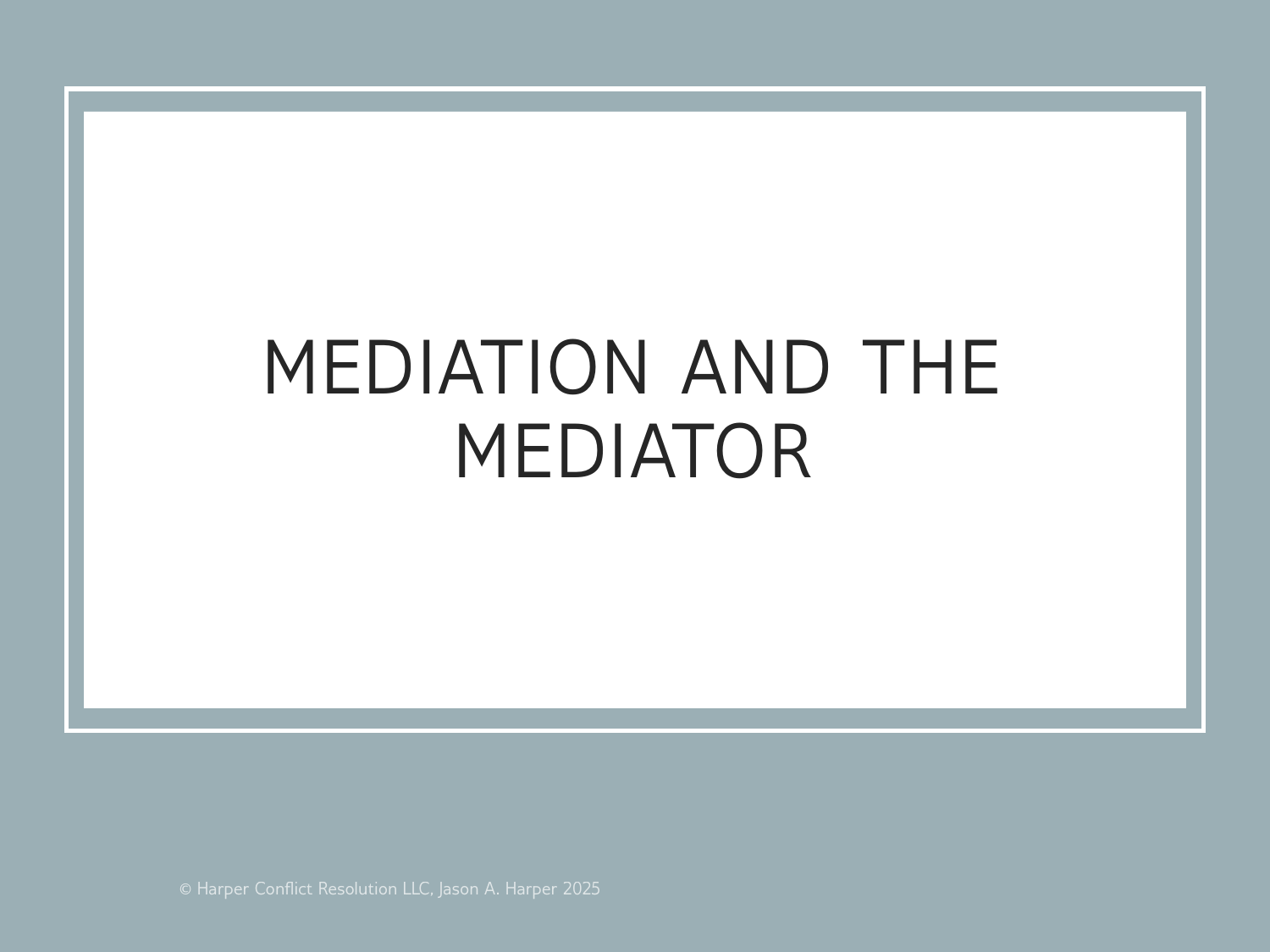

# Mediation and the Mediator

© Harper Conflict Resolution LLC, Jason A. Harper 2025